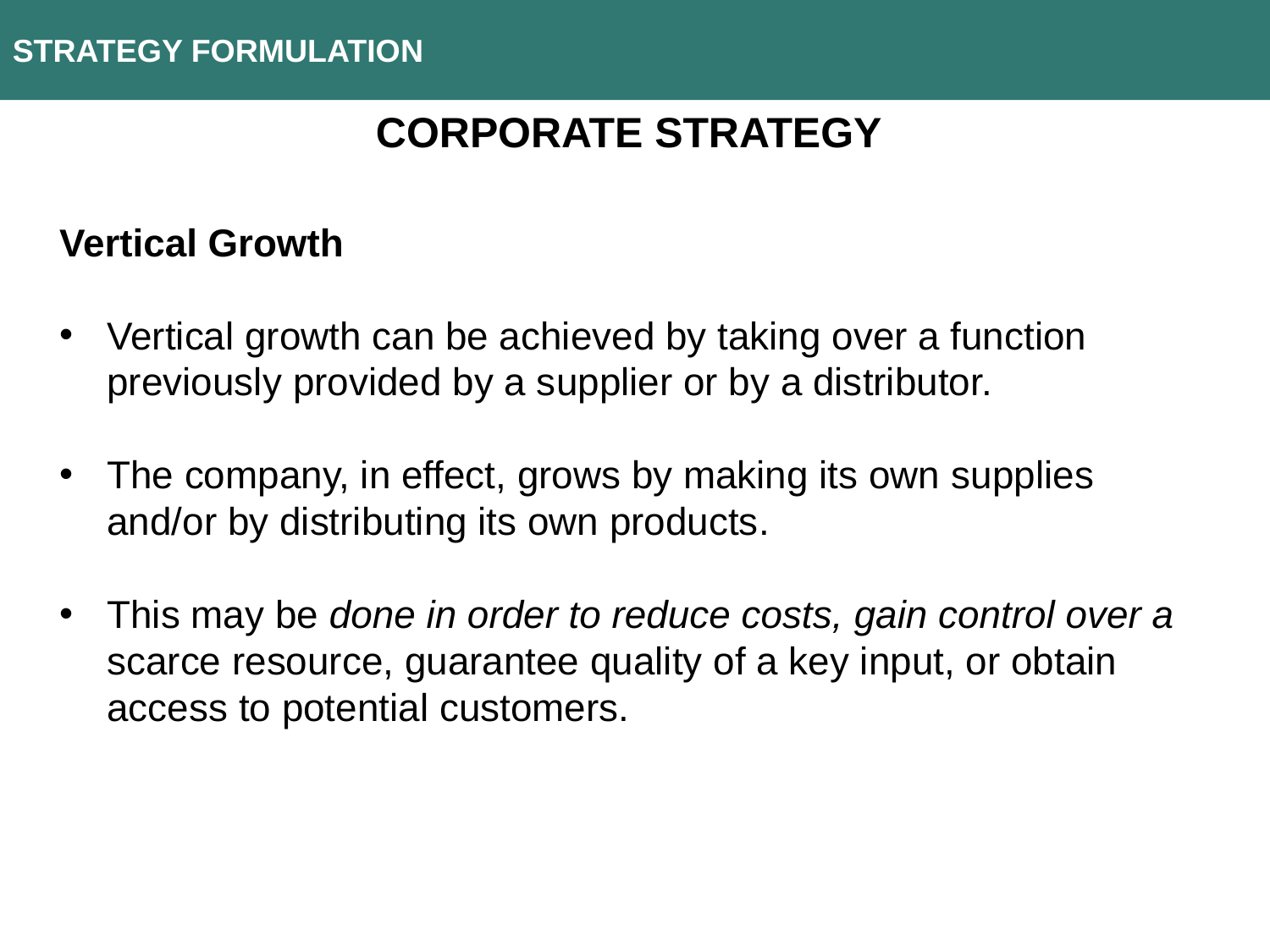

Strategy Formulation
Corporate Strategy
Vertical Growth

Vertical growth can be achieved by taking over a function previously provided by a supplier or by a distributor.

The company, in effect, grows by making its own supplies and/or by distributing its own products.

This may be done in order to reduce costs, gain control over a scarce resource, guarantee quality of a key input, or obtain access to potential customers.